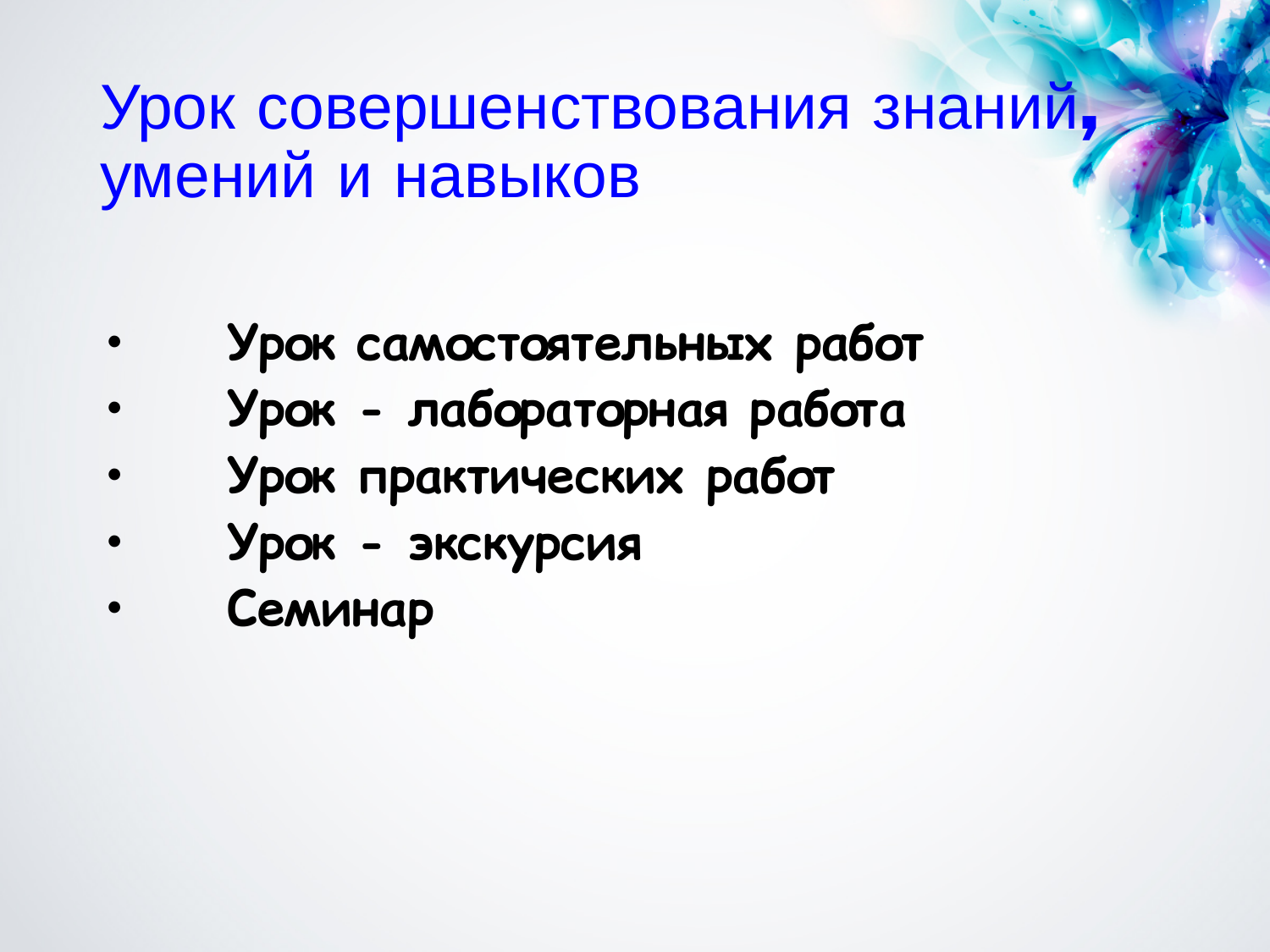

# Урок совершенствования знаний, умений и навыков

•	Урок самостоятельных работ
•	Урок - лабораторная работа
•	Урок практических работ
•	Урок - экскурсия
•	Семинар